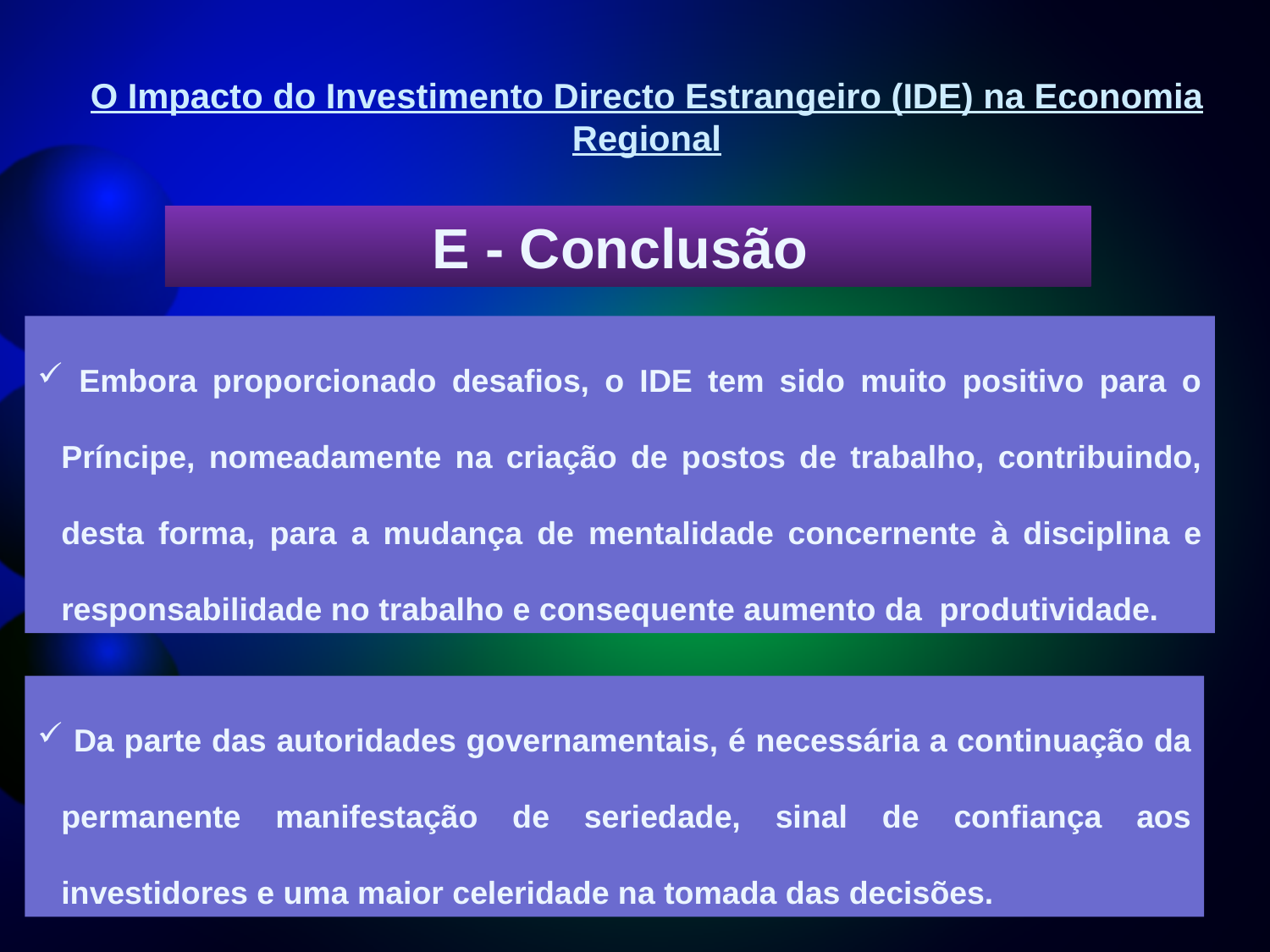

# O Impacto do Investimento Directo Estrangeiro (IDE) na Economia Regional
E - Conclusão
 Embora proporcionado desafios, o IDE tem sido muito positivo para o Príncipe, nomeadamente na criação de postos de trabalho, contribuindo, desta forma, para a mudança de mentalidade concernente à disciplina e responsabilidade no trabalho e consequente aumento da  produtividade.
 Da parte das autoridades governamentais, é necessária a continuação da permanente manifestação de seriedade, sinal de confiança aos investidores e uma maior celeridade na tomada das decisões.